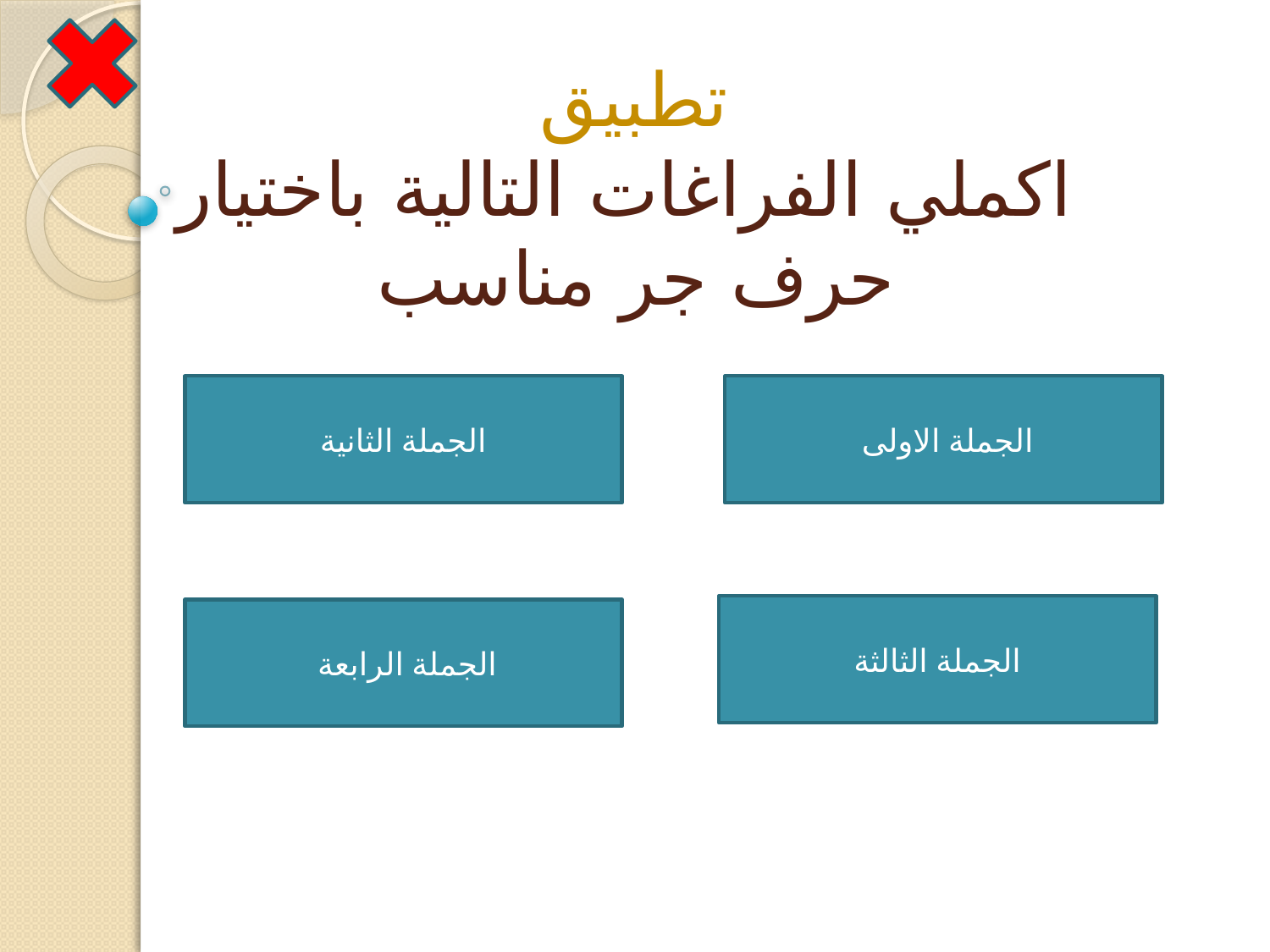

# تطبيق اكملي الفراغات التالية باختيار حرف جر مناسب
الجملة الثانية
الجملة الاولى
الجملة الثالثة
الجملة الرابعة